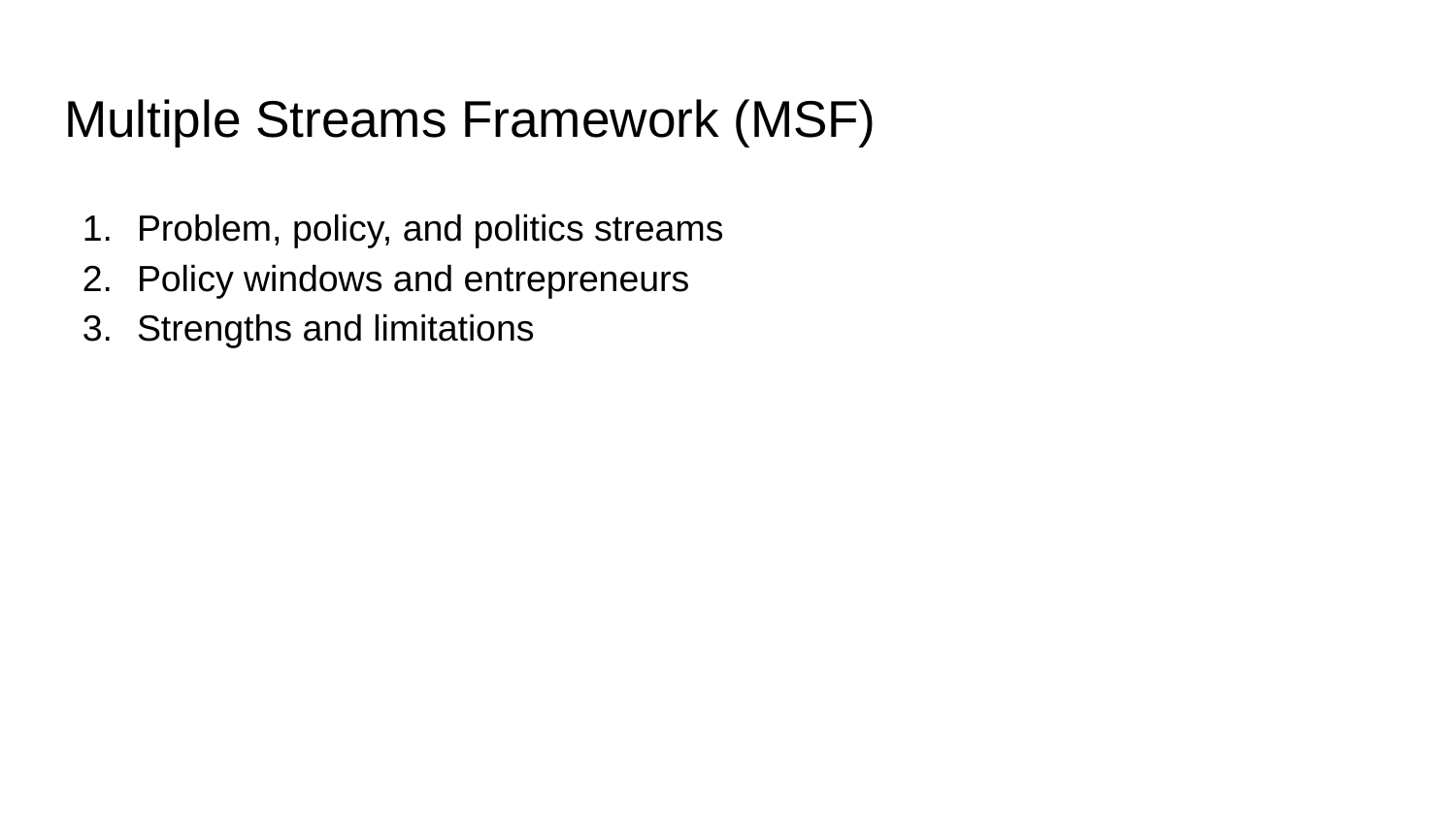

# Multiple Streams Framework (MSF)
Problem, policy, and politics streams
Policy windows and entrepreneurs
Strengths and limitations